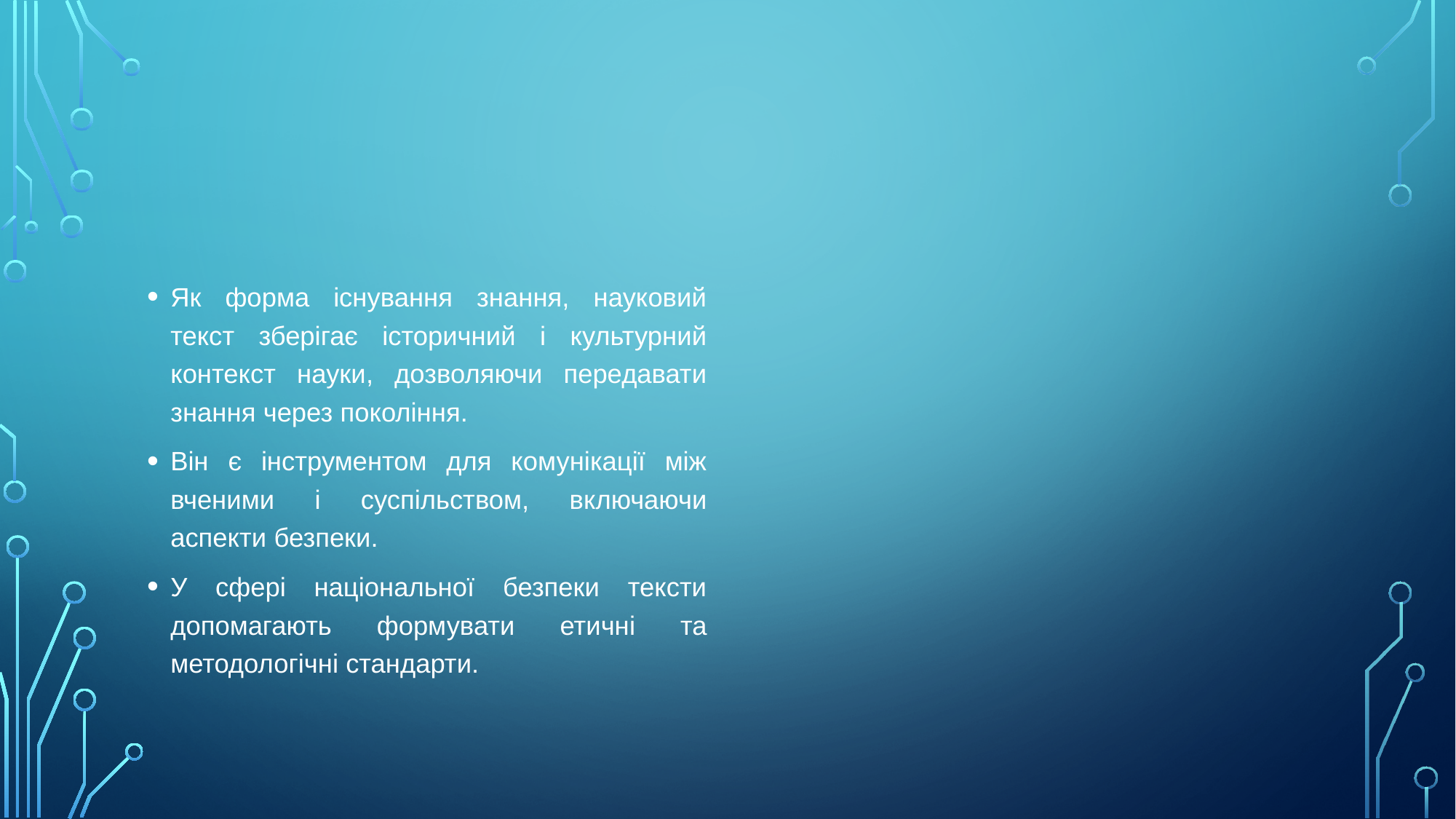

#
Як форма існування знання, науковий текст зберігає історичний і культурний контекст науки, дозволяючи передавати знання через покоління.
Він є інструментом для комунікації між вченими і суспільством, включаючи аспекти безпеки.
У сфері національної безпеки тексти допомагають формувати етичні та методологічні стандарти.